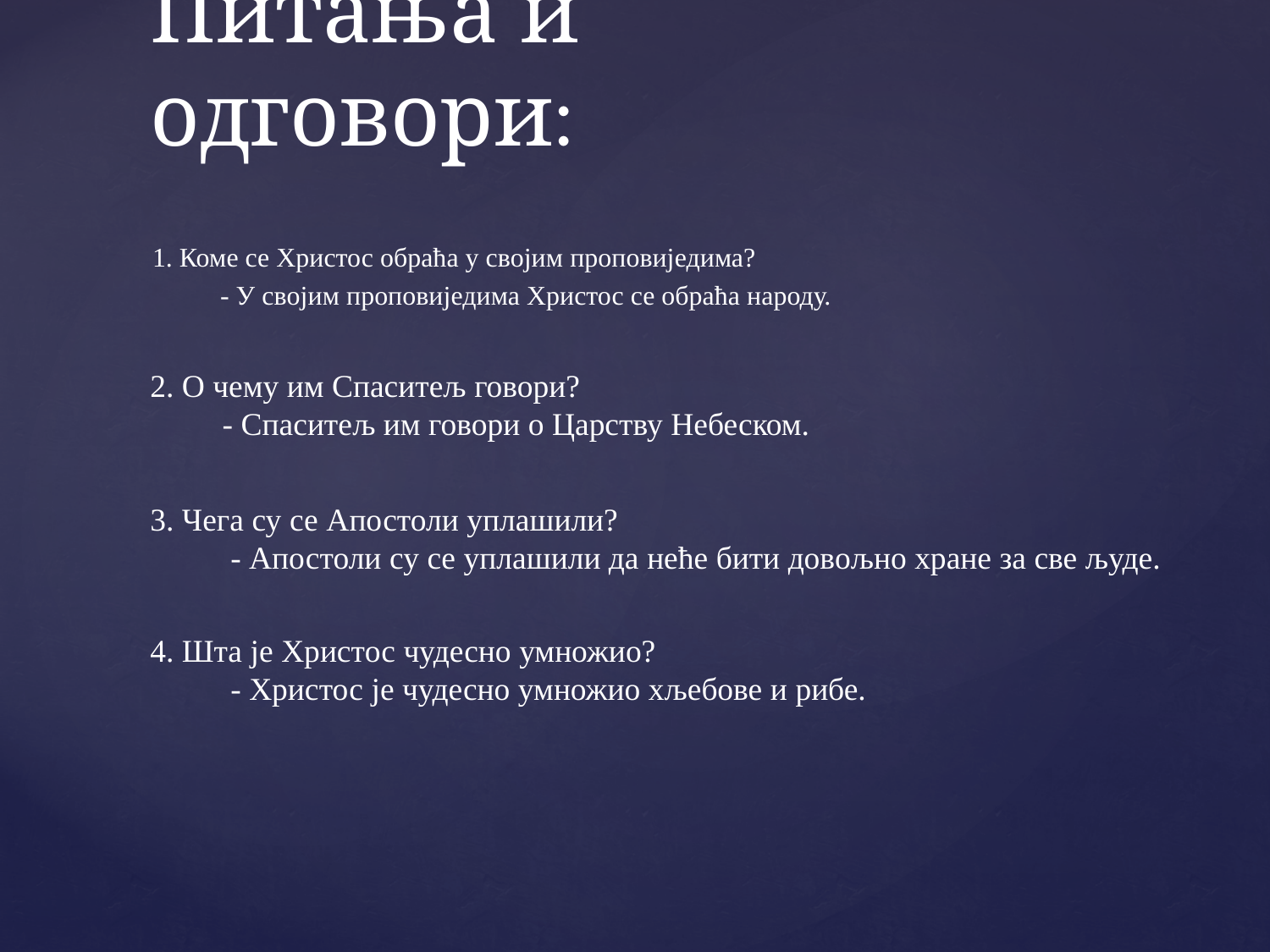

# Питања и одговори:
1. Коме се Христос обраћа у својим проповиједима?
          - У својим проповиједима Христос се обраћа народу.
2. О чему им Спаситељ говори?
         - Спаситељ им говори о Царству Небеском.
3. Чега су се Aпостоли уплашили?
          - Апостоли су се уплашили да неће бити довољно хране за све људе.
4. Шта је Христос чудесно умножио?
          - Христос је чудесно умножио хљебове и рибе.